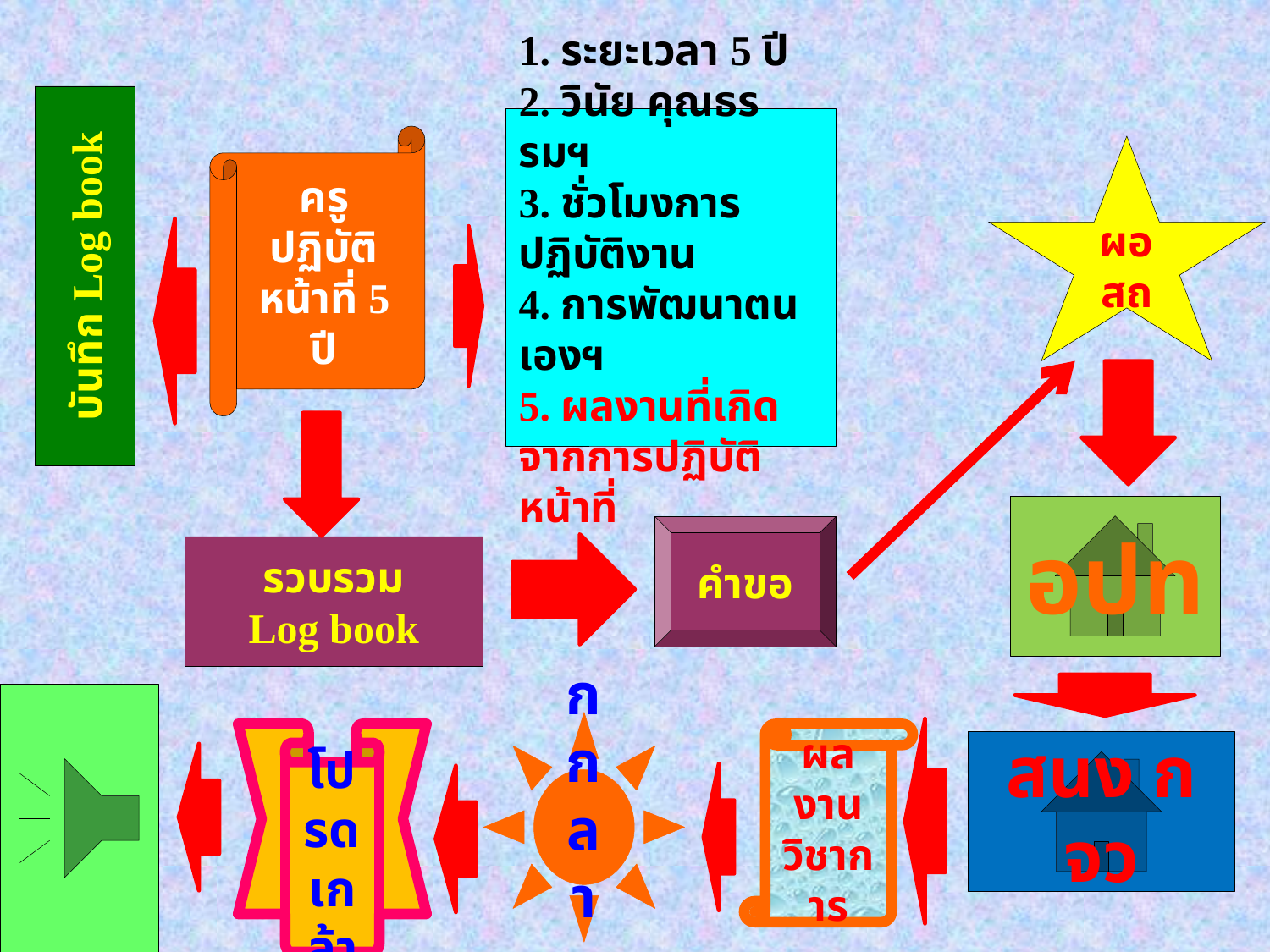

บันทึก Log book
1. ระยะเวลา 5 ปี
2. วินัย คุณธรรมฯ
3. ชั่วโมงการปฏิบัติงาน
4. การพัฒนาตนเองฯ
5. ผลงานที่เกิดจากการปฏิบัติหน้าที่
ครูปฏิบัติหน้าที่ 5 ปี
ผอ สถ

อปท
คำขอ

รวบรวม
Log book

ก กลาง

โปรดเกล้า
ผลงานวิชาการ
สนง ก จว